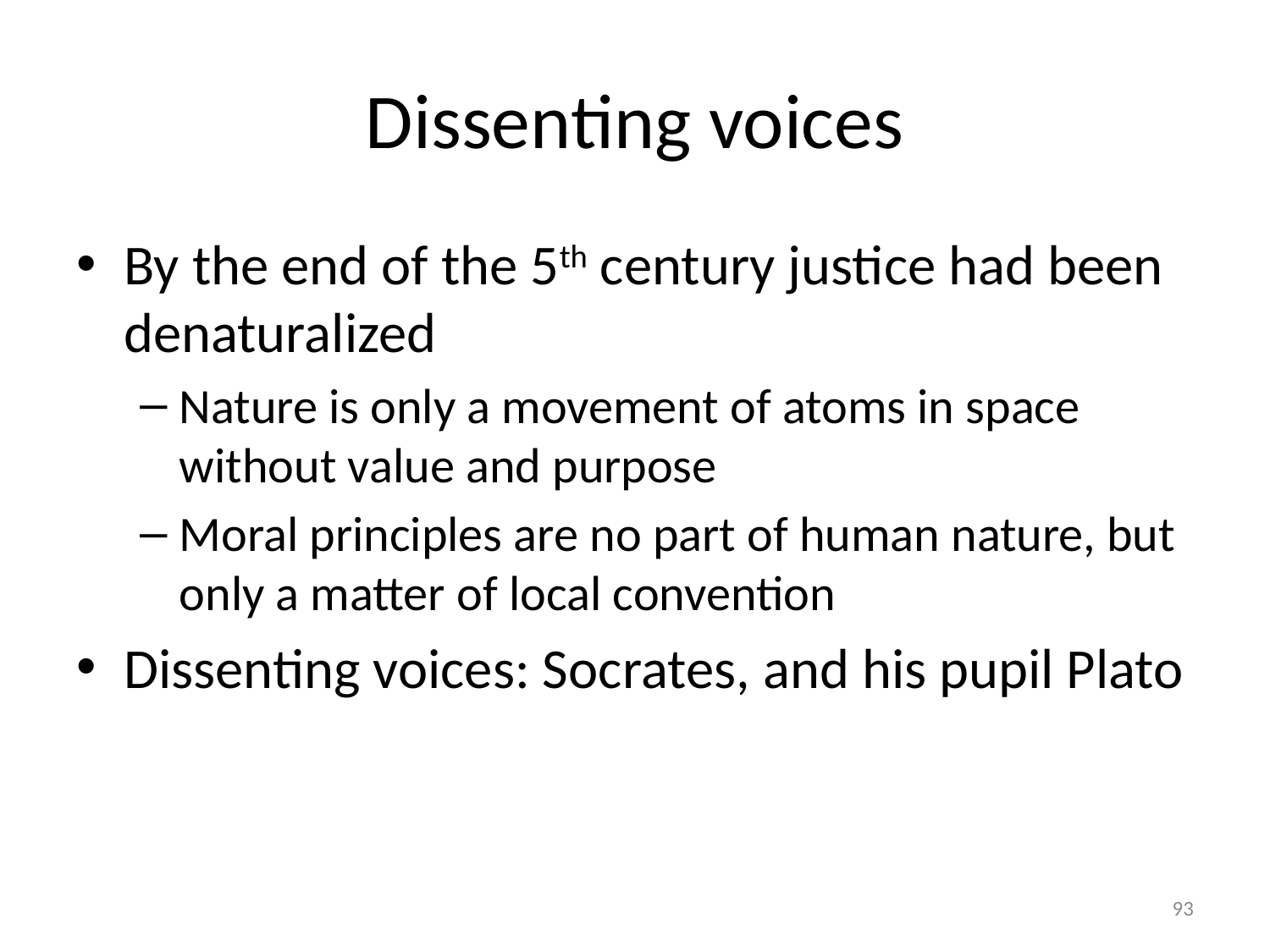

# Dissenting voices
By the end of the 5th century justice had been denaturalized
Nature is only a movement of atoms in space without value and purpose
Moral principles are no part of human nature, but only a matter of local convention
Dissenting voices: Socrates, and his pupil Plato
93